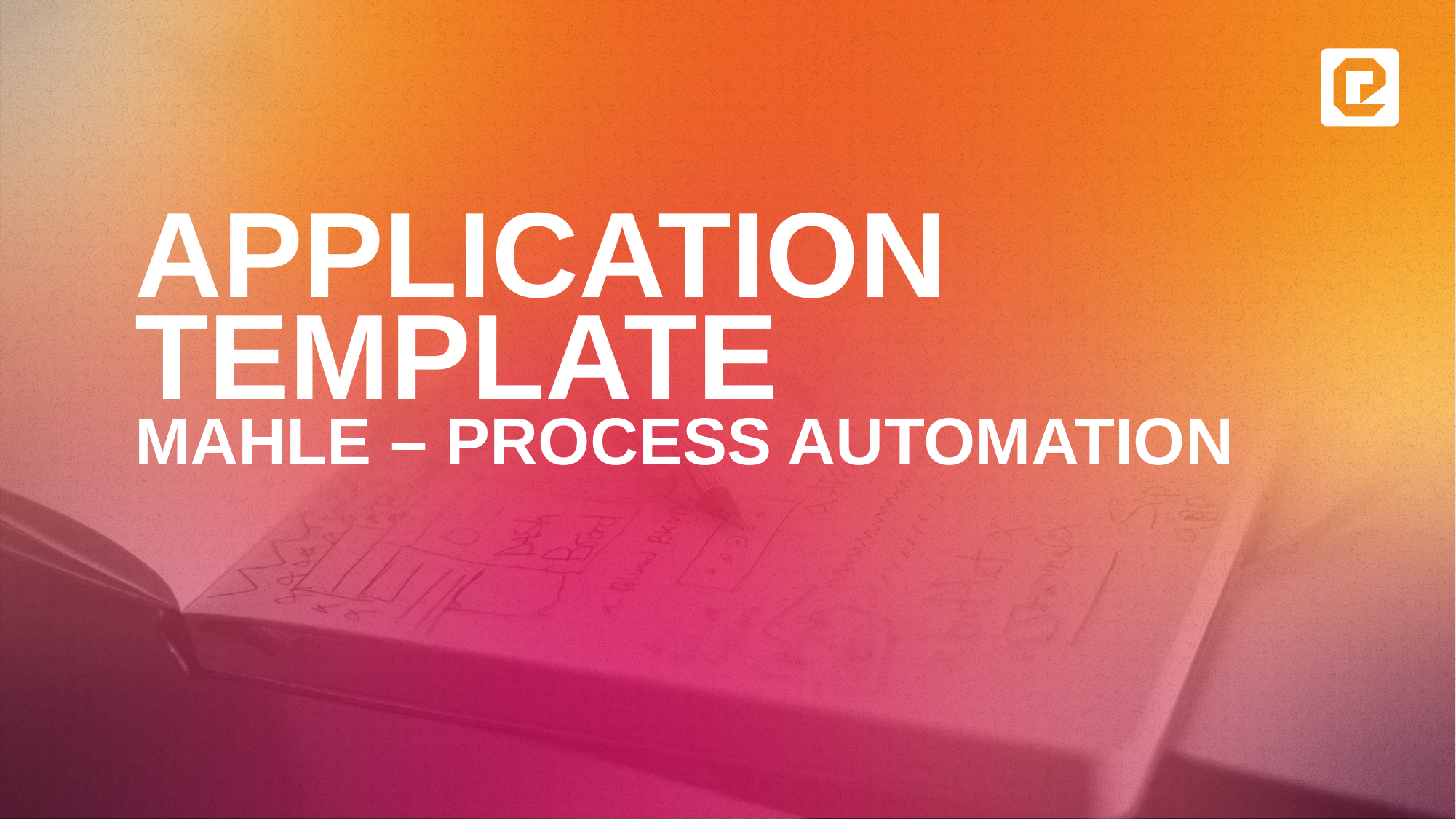

Do not Edit Date
We Innovate Together.
1
# APPLICATION TEMPLATE mahle – Process automation